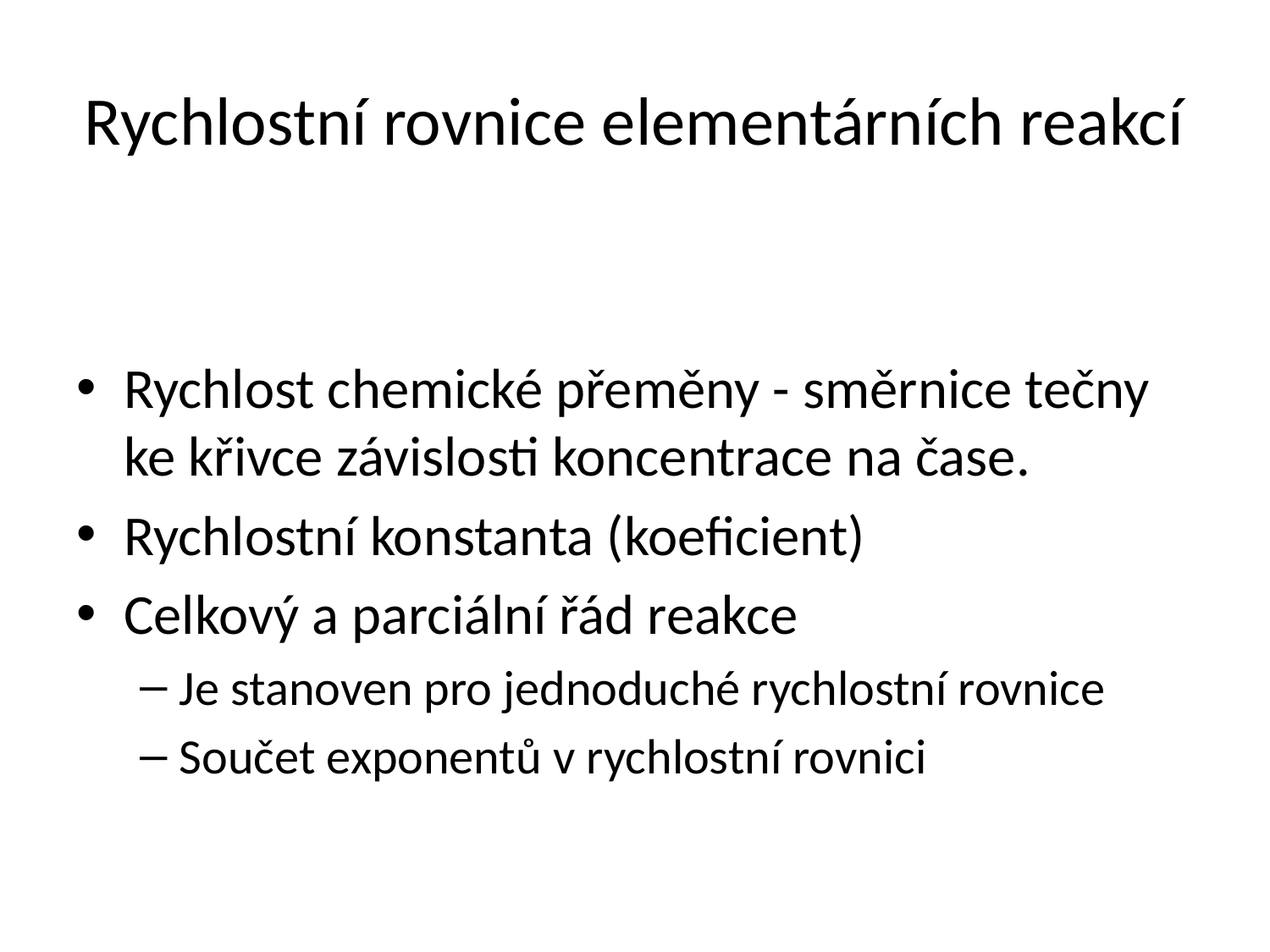

# Rychlostní rovnice elementárních reakcí
Rychlost chemické přeměny - směrnice tečny ke křivce závislosti koncentrace na čase.
Rychlostní konstanta (koeficient)
Celkový a parciální řád reakce
Je stanoven pro jednoduché rychlostní rovnice
Součet exponentů v rychlostní rovnici